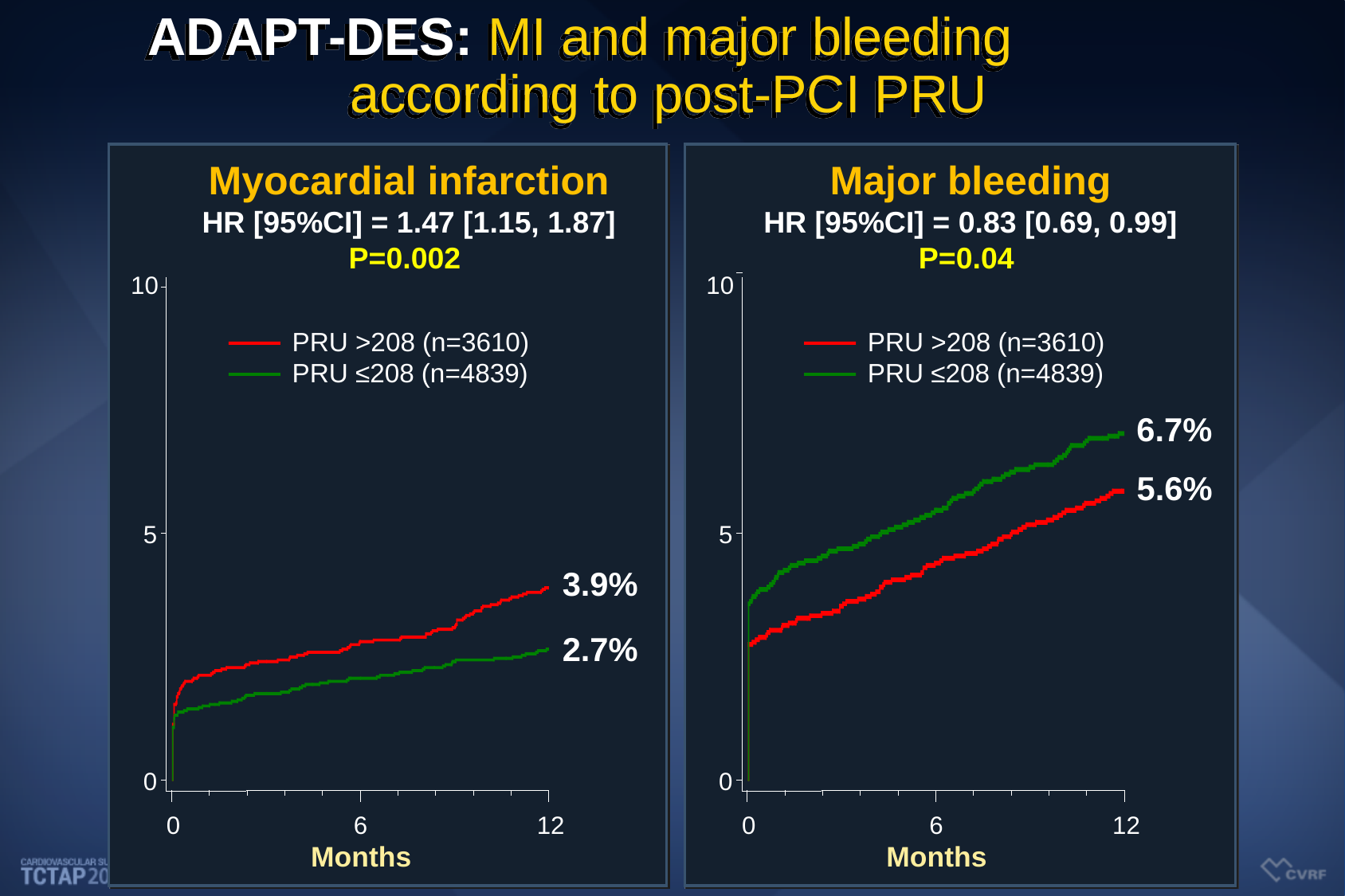

# ADAPT-DES: MI and major bleeding according to post-PCI PRU

Myocardial infarction
HR [95%CI] = 1.47 [1.15, 1.87]
P=0.002
10

PRU >208 (n=3610)

PRU ≤208 (n=4839)

5

 3.9%

 2.7%
0

0
6
12
Months

Major bleeding
HR [95%CI] = 0.83 [0.69, 0.99]
P=0.04
10

PRU >208 (n=3610)

PRU ≤208 (n=4839)

 6.7%

5.6%
5

0

0
6
12
Months